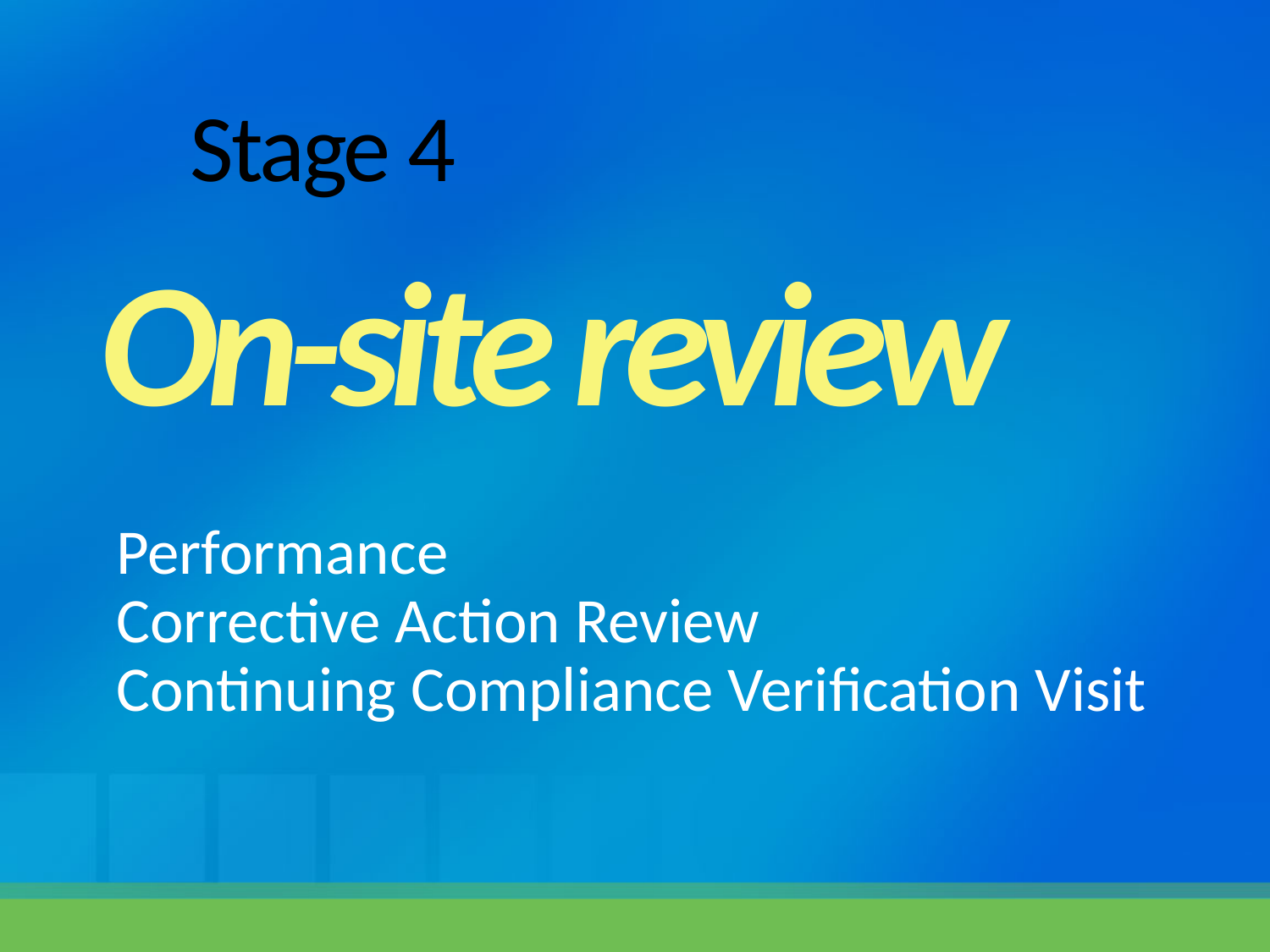

# Stage 4
On-site review
Performance
Corrective Action Review
Continuing Compliance Verification Visit